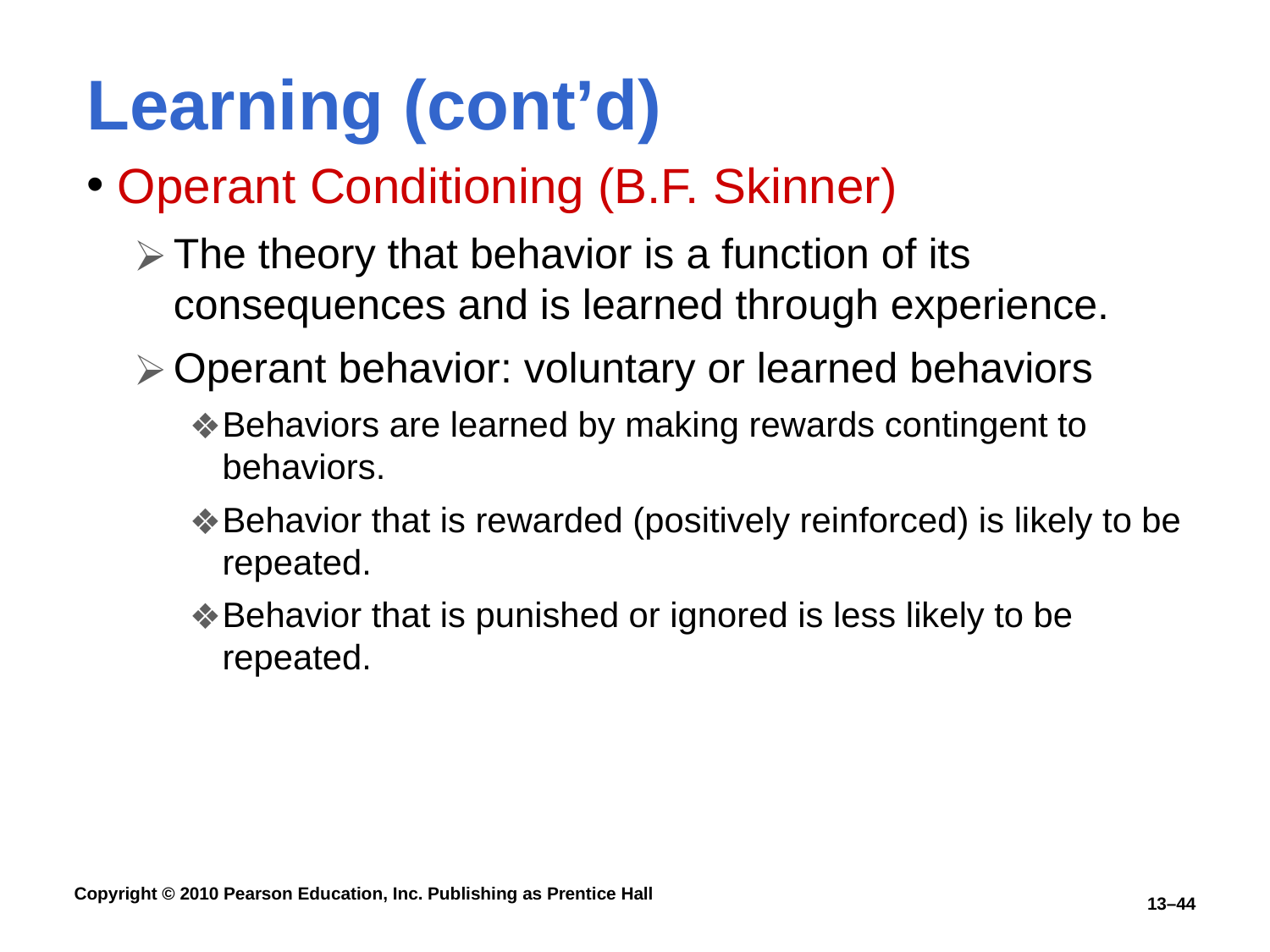

# Learning (cont’d)
Operant Conditioning (B.F. Skinner)
The theory that behavior is a function of its consequences and is learned through experience.
Operant behavior: voluntary or learned behaviors
Behaviors are learned by making rewards contingent to behaviors.
Behavior that is rewarded (positively reinforced) is likely to be repeated.
Behavior that is punished or ignored is less likely to be repeated.
13–44
Copyright © 2010 Pearson Education, Inc. Publishing as Prentice Hall